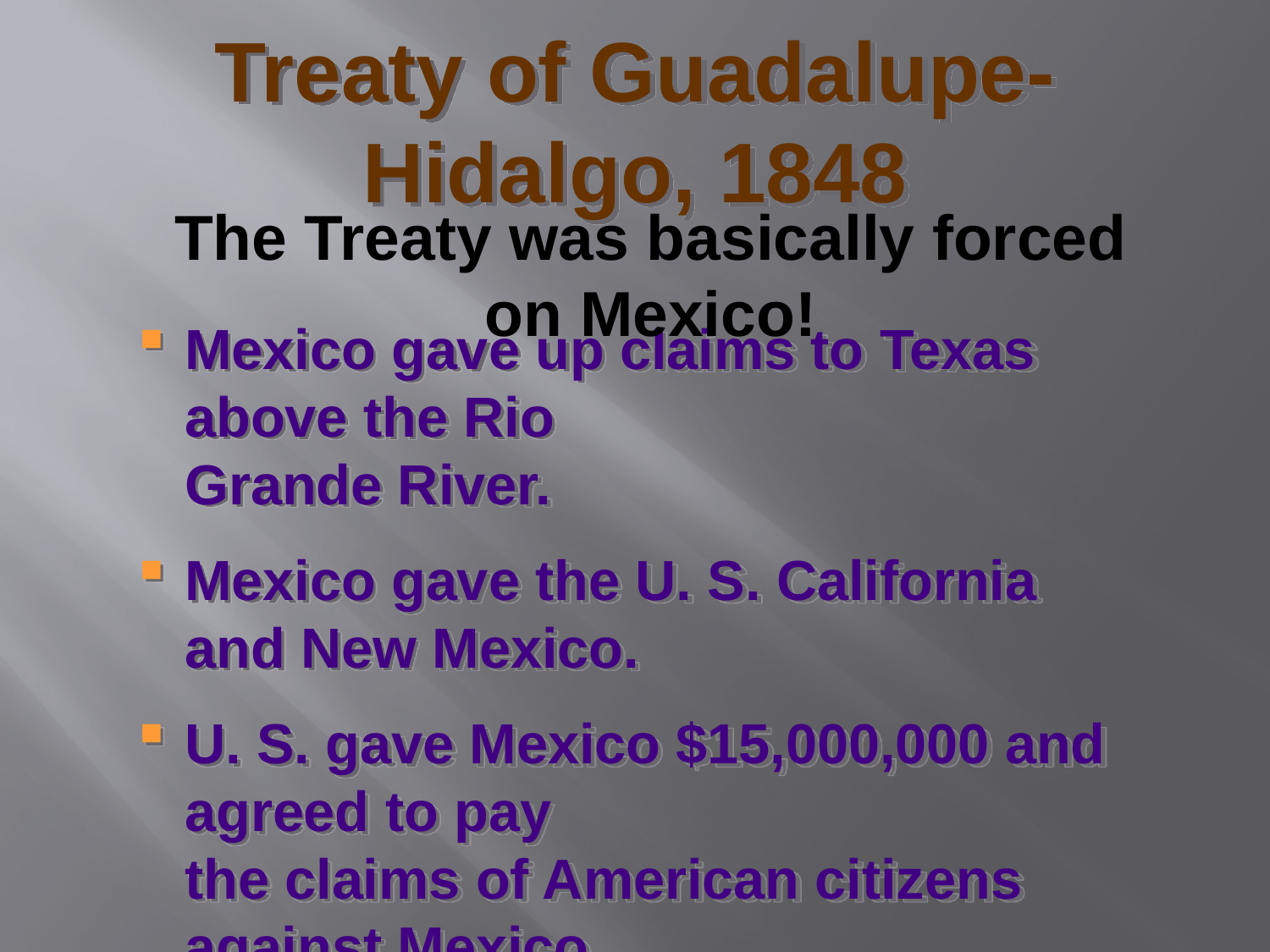

# Treaty of Guadalupe-Hidalgo, 1848
The Treaty was basically forced on Mexico!
Mexico gave up claims to Texas above the Rio
Grande River.
Mexico gave the U. S. California and New Mexico.
U. S. gave Mexico $15,000,000 and agreed to pay
the claims of American citizens against Mexico